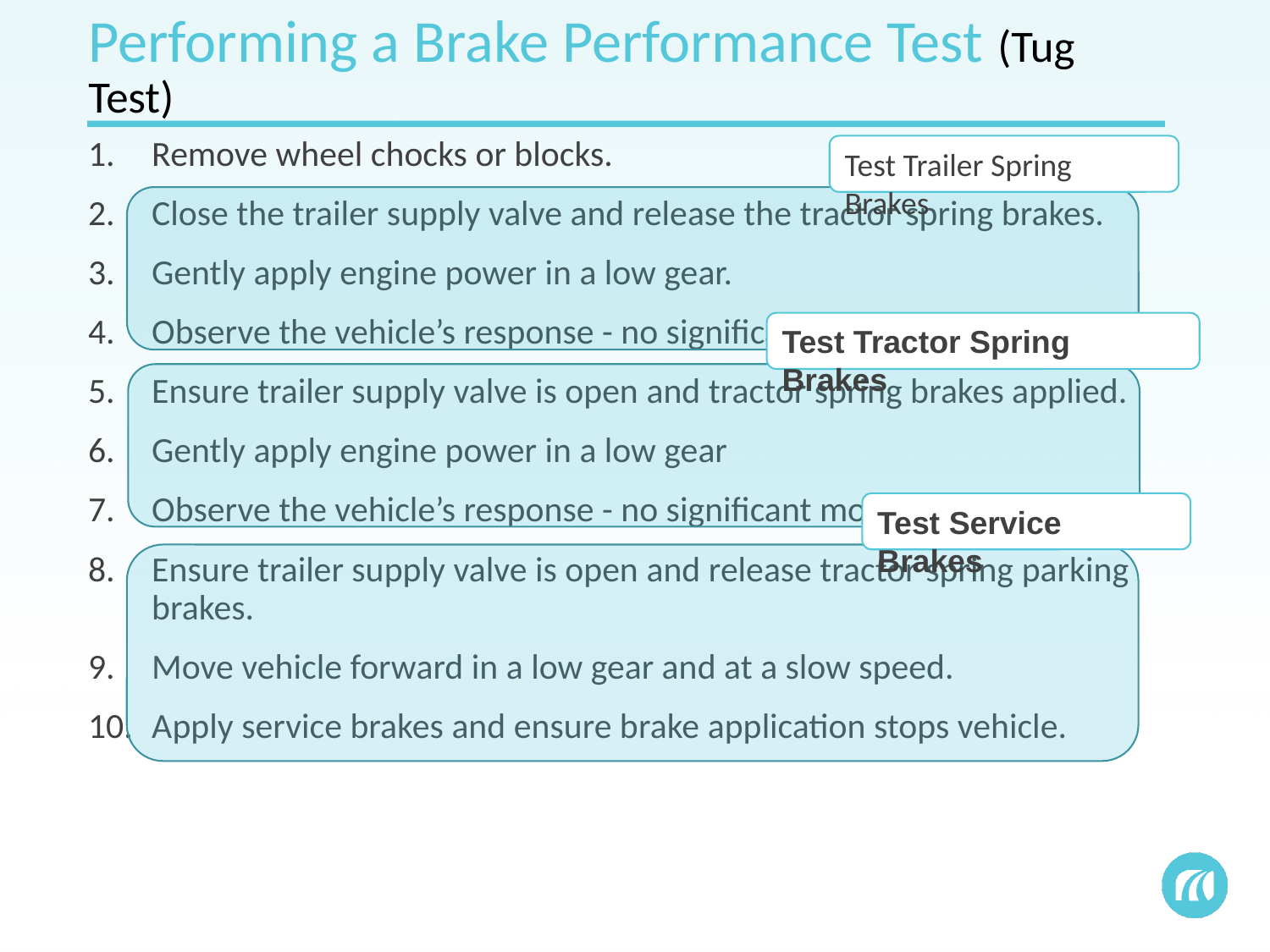

# Performing a Brake Performance Test (Tug Test)
Remove wheel chocks or blocks.
Close the trailer supply valve and release the tractor spring brakes.
Gently apply engine power in a low gear.
Observe the vehicle’s response - no significant movement of vehicle.
Ensure trailer supply valve is open and tractor spring brakes applied.
Gently apply engine power in a low gear
Observe the vehicle’s response - no significant movement of vehicle.
Ensure trailer supply valve is open and release tractor spring parking brakes.
Move vehicle forward in a low gear and at a slow speed.
Apply service brakes and ensure brake application stops vehicle.

Test Trailer Spring Brakes

Test Tractor Spring Brakes

Test Service Brakes